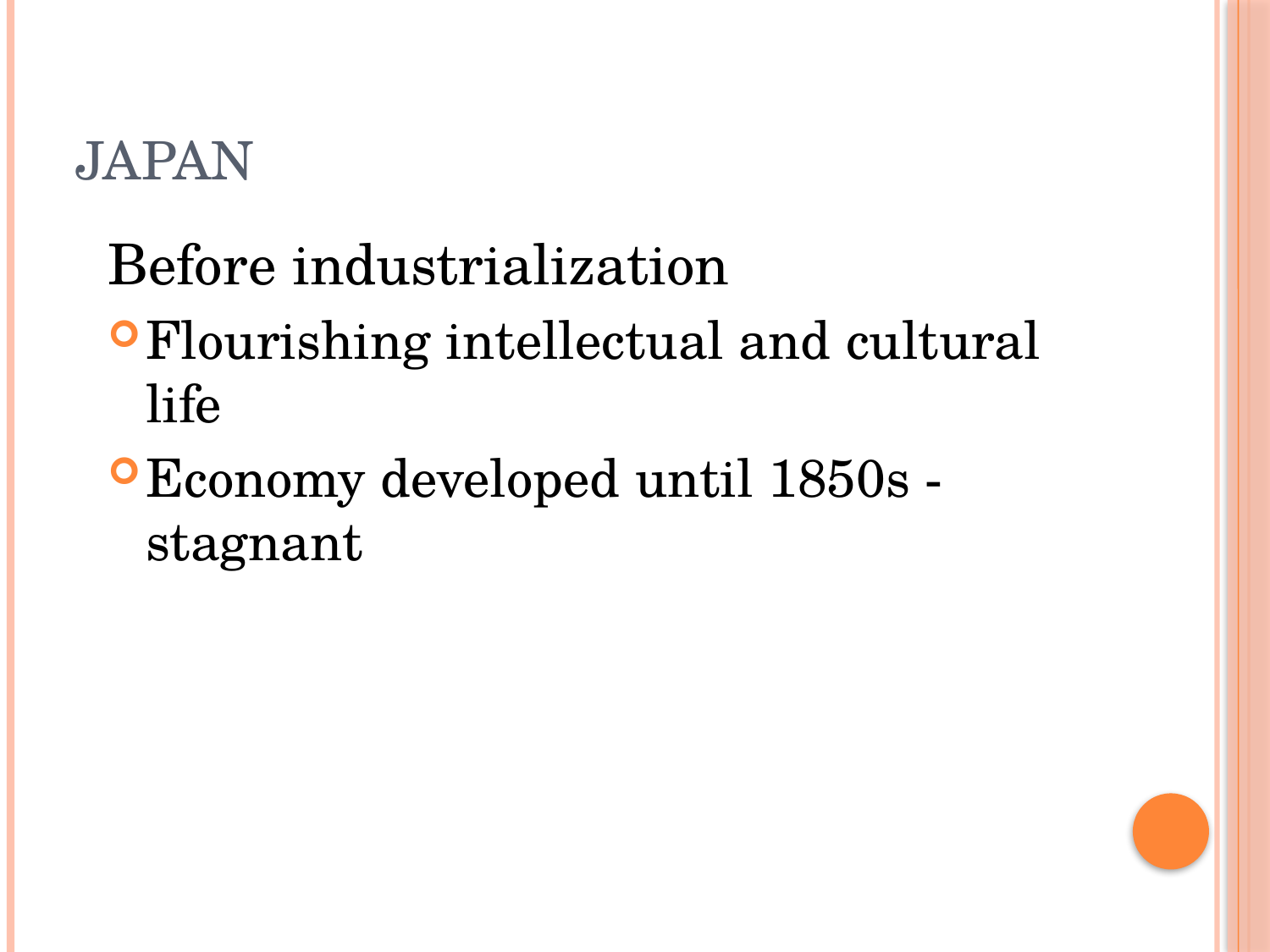

# Japan
Before industrialization
Flourishing intellectual and cultural life
Economy developed until 1850s - stagnant